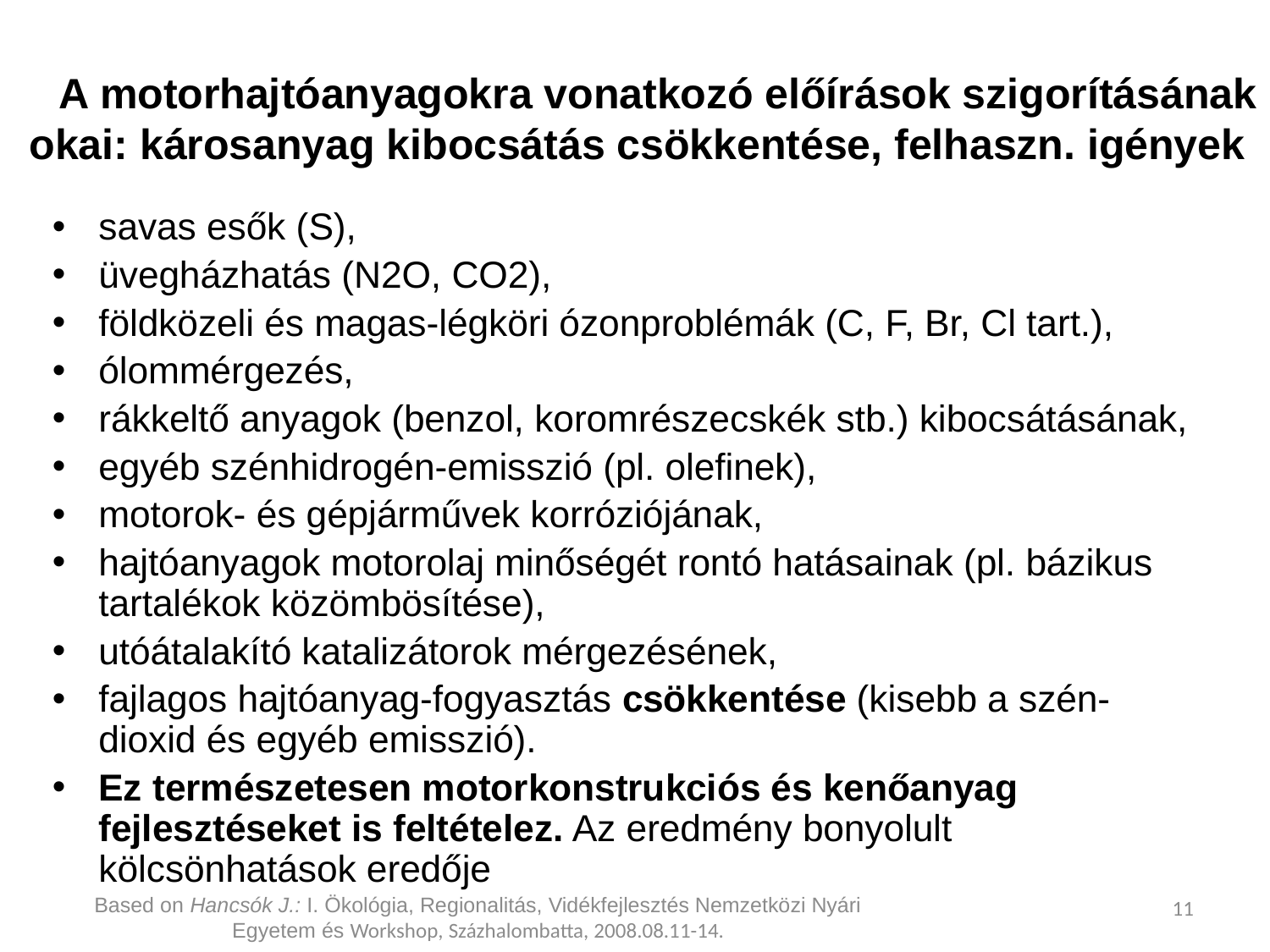

# A motorhajtóanyagokra vonatkozó előírások szigorításának okai: károsanyag kibocsátás csökkentése, felhaszn. igények
savas esők (S),
üvegházhatás (N2O, CO2),
földközeli és magas-légköri ózonproblémák (C, F, Br, Cl tart.),
ólommérgezés,
rákkeltő anyagok (benzol, koromrészecskék stb.) kibocsátásának,
egyéb szénhidrogén-emisszió (pl. olefinek),
motorok- és gépjárművek korróziójának,
hajtóanyagok motorolaj minőségét rontó hatásainak (pl. bázikus tartalékok közömbösítése),
utóátalakító katalizátorok mérgezésének,
fajlagos hajtóanyag-fogyasztás csökkentése (kisebb a szén-dioxid és egyéb emisszió).
Ez természetesen motorkonstrukciós és kenőanyag fejlesztéseket is feltételez. Az eredmény bonyolult kölcsönhatások eredője
11
Based on Hancsók J.: I. Ökológia, Regionalitás, Vidékfejlesztés Nemzetközi Nyári Egyetem és Workshop, Százhalombatta, 2008.08.11-14.